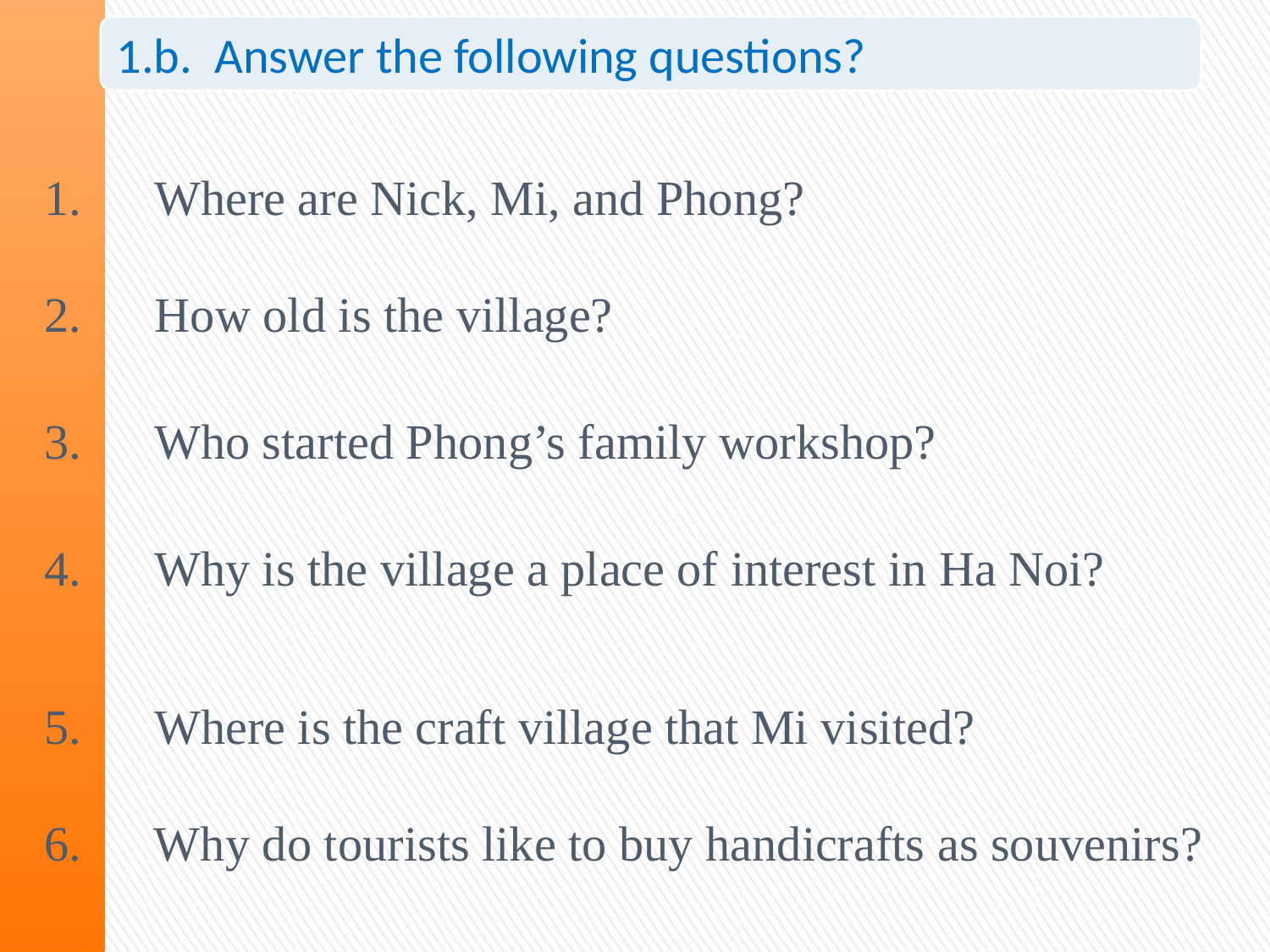

1.b.  Answer the following questions?
1.      Where are Nick, Mi, and Phong?
2.      How old is the village?
3.      Who started Phong’s family workshop?
4.      Why is the village a place of interest in Ha Noi?
5.      Where is the craft village that Mi visited?
6.      Why do tourists like to buy handicrafts as souvenirs?